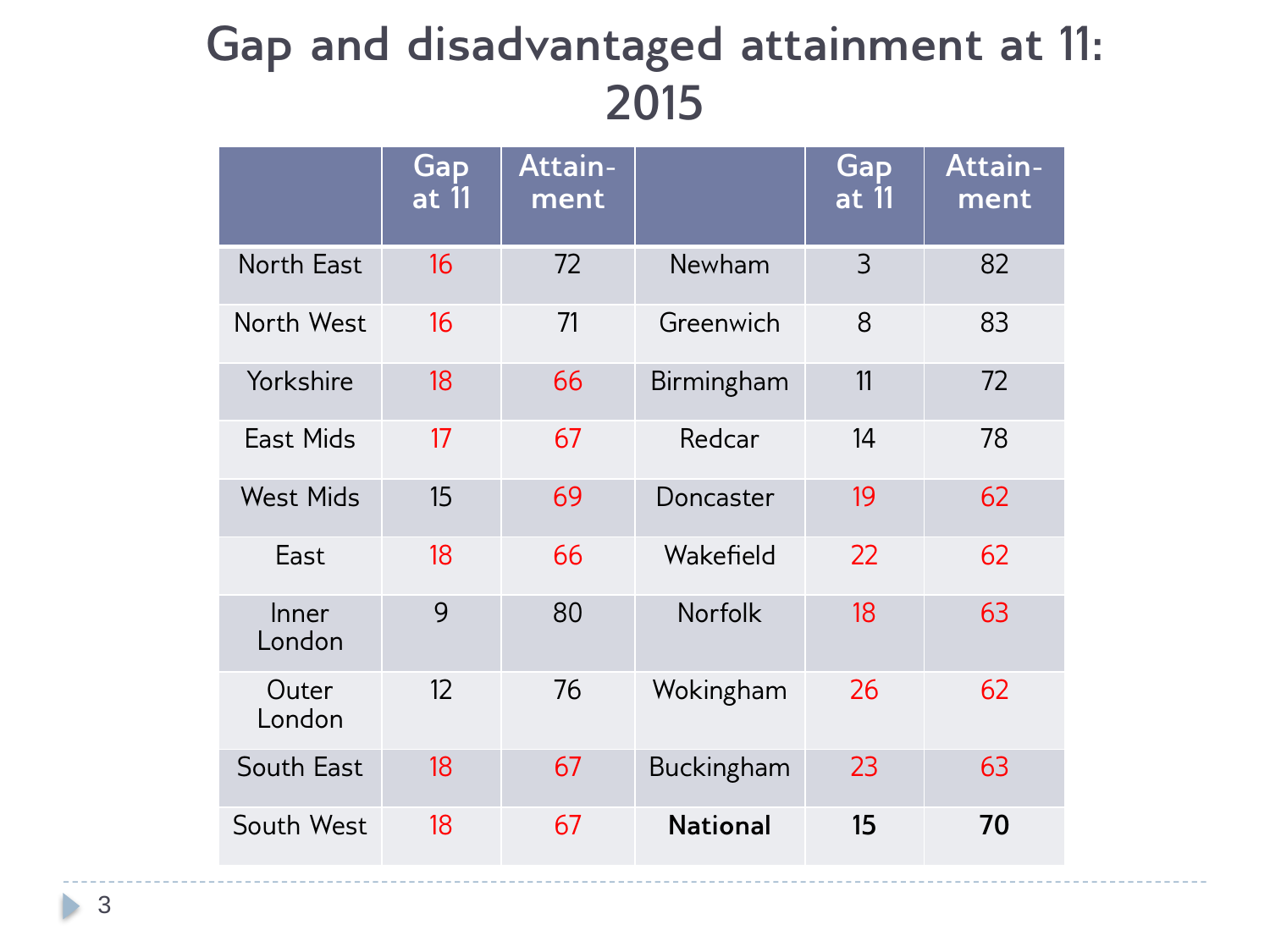

Gap and disadvantaged attainment at 11: 2015

Attainment at 11 = Level 4+ in Reading, Writing, Maths
|  | Gap at 11 | Attain-ment |  | Gap at 11 | Attain-ment |
| --- | --- | --- | --- | --- | --- |
| North East | 16 | 72 | Newham | 3 | 82 |
| North West | 16 | 71 | Greenwich | 8 | 83 |
| Yorkshire | 18 | 66 | Birmingham | 11 | 72 |
| East Mids | 17 | 67 | Redcar | 14 | 78 |
| West Mids | 15 | 69 | Doncaster | 19 | 62 |
| East | 18 | 66 | Wakefield | 22 | 62 |
| Inner London | 9 | 80 | Norfolk | 18 | 63 |
| Outer London | 12 | 76 | Wokingham | 26 | 62 |
| South East | 18 | 67 | Buckingham | 23 | 63 |
| South West | 18 | 67 | National | 15 | 70 |
3